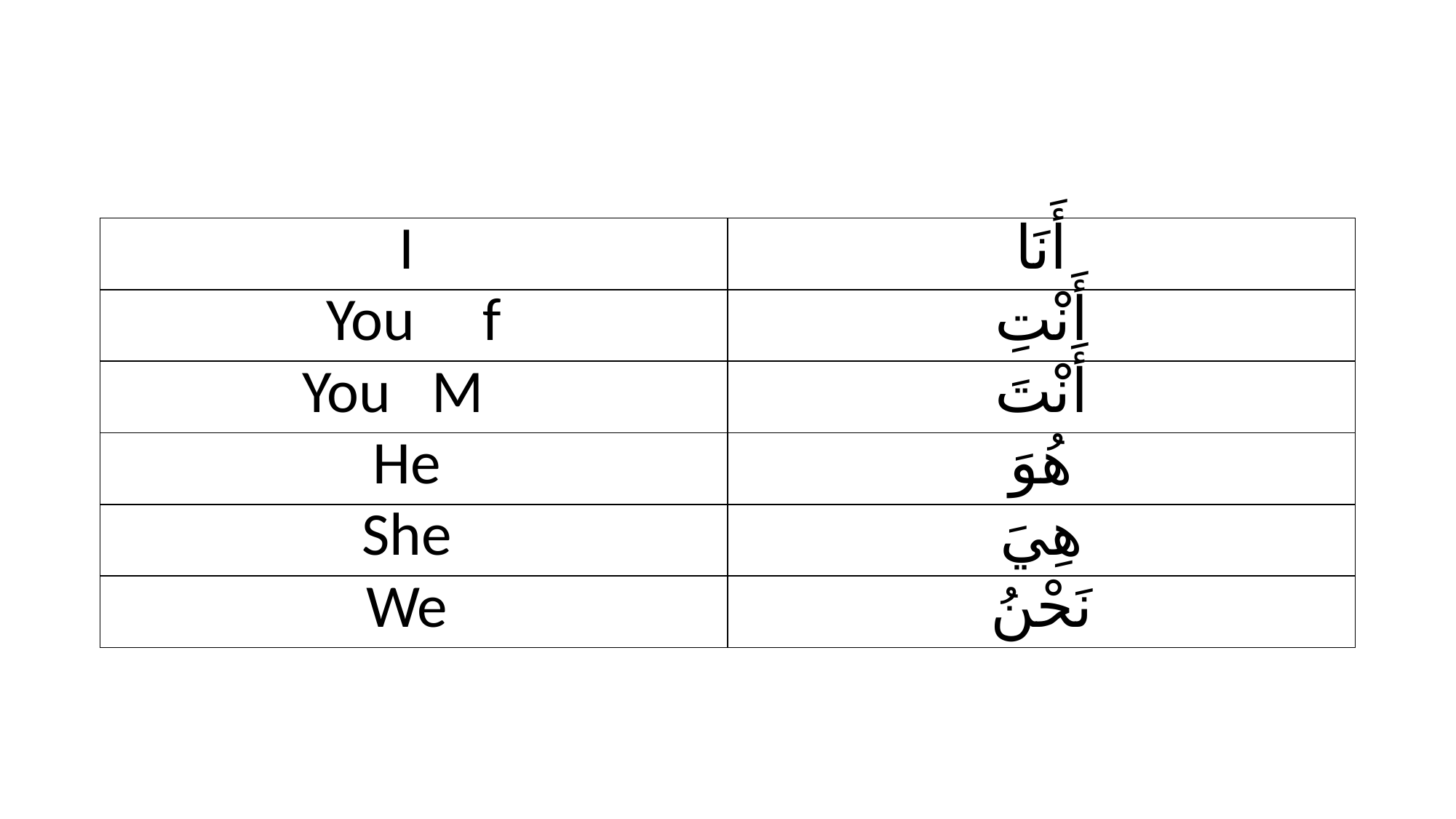

#
| I | أَنَا |
| --- | --- |
| You f | أَنْتِ |
| You M | أَنْتَ |
| He | هُوَ |
| She | هِيَ |
| We | نَحْنُ |